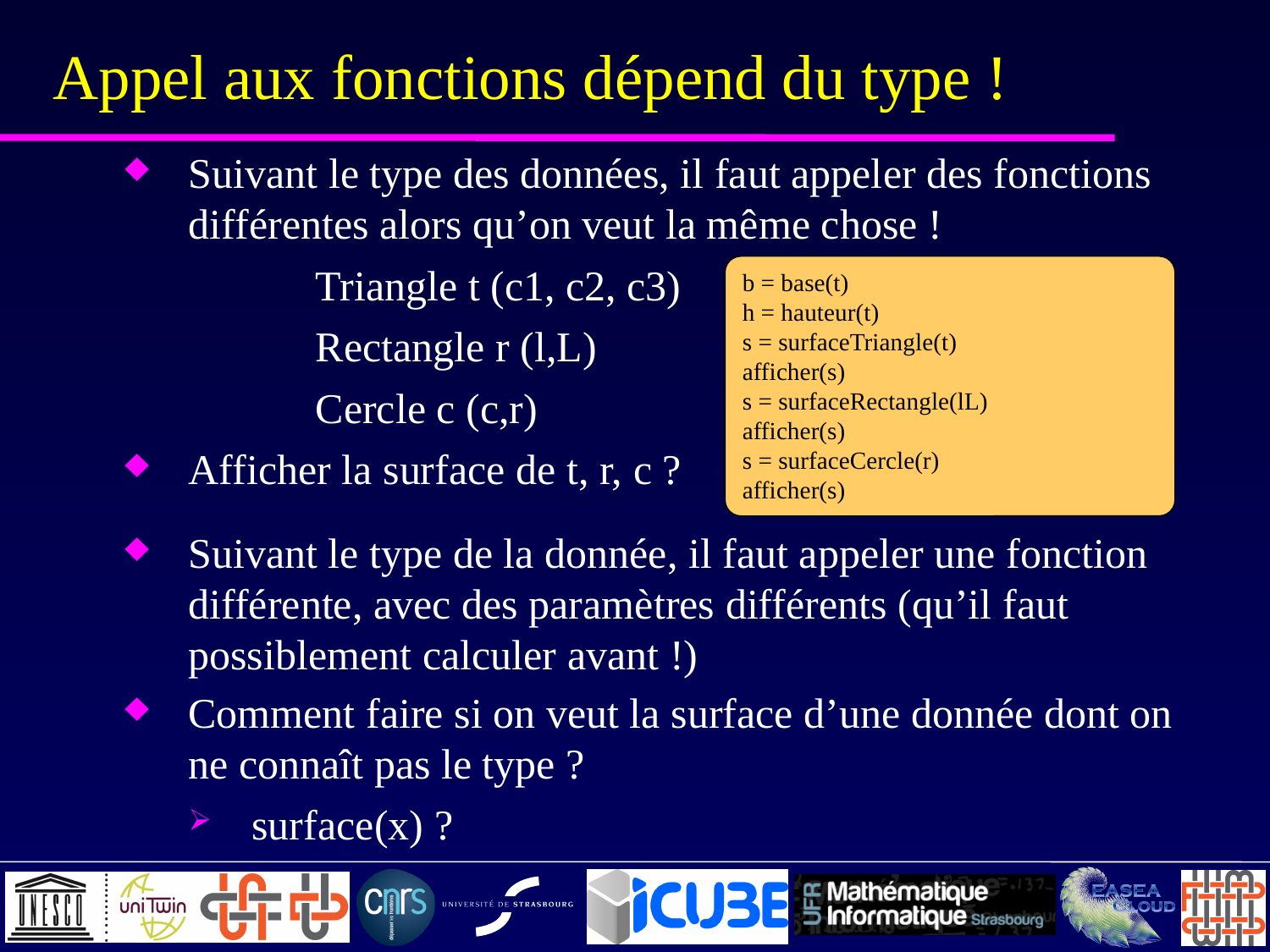

# Appel aux fonctions dépend du type !
Suivant le type des données, il faut appeler des fonctions différentes alors qu’on veut la même chose !
	Triangle t (c1, c2, c3)
	Rectangle r (l,L)
	Cercle c (c,r)
Afficher la surface de t, r, c ?

b = base(t)
h = hauteur(t)
s = surfaceTriangle(t)
afficher(s)
s = surfaceRectangle(lL)
afficher(s)
s = surfaceCercle(r)
afficher(s)
Suivant le type de la donnée, il faut appeler une fonction différente, avec des paramètres différents (qu’il faut possiblement calculer avant !)

Comment faire si on veut la surface d’une donnée dont on ne connaît pas le type ?
surface(x) ?